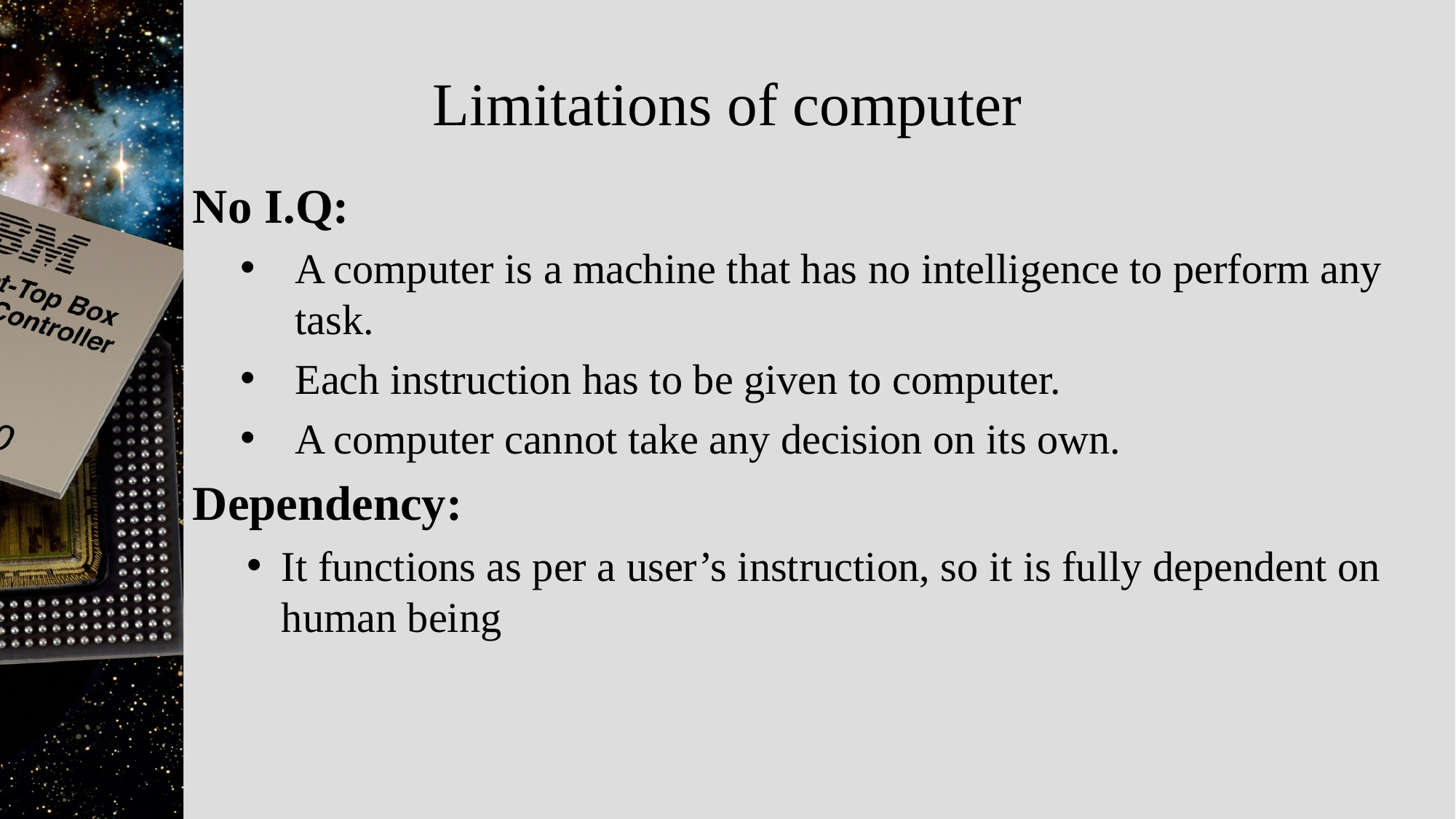

# Limitations of computer
No I.Q:
A computer is a machine that has no intelligence to perform any task.
Each instruction has to be given to computer.
A computer cannot take any decision on its own.
Dependency:
It functions as per a user’s instruction, so it is fully dependent on human being